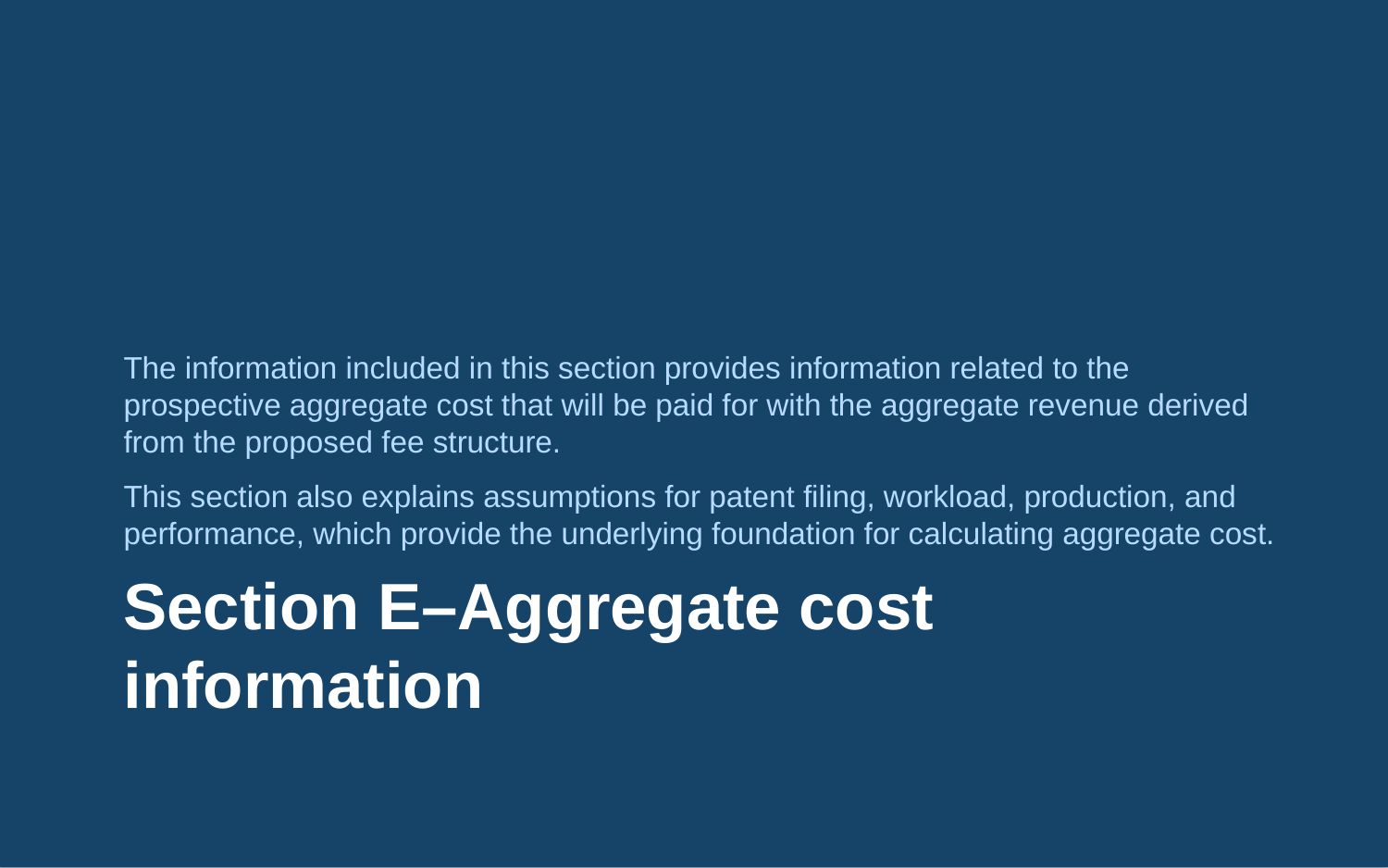

The information included in this section provides information related to the prospective aggregate cost that will be paid for with the aggregate revenue derived from the proposed fee structure.
This section also explains assumptions for patent filing, workload, production, and performance, which provide the underlying foundation for calculating aggregate cost.
# Section E–Aggregate cost information